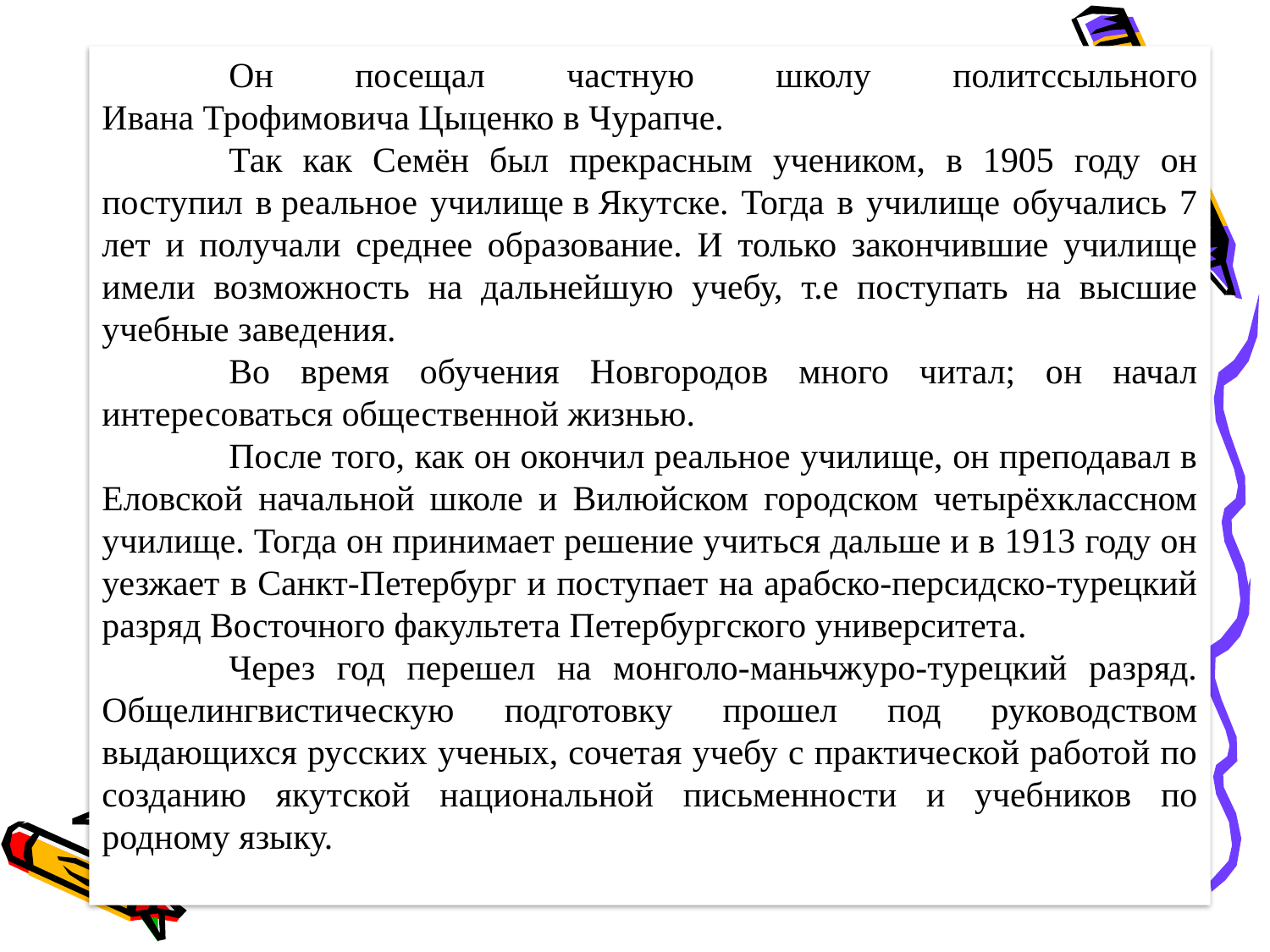

Он посещал частную школу политссыльного Ивана Трофимовича Цыценко в Чурапче.
	Так как Семён был прекрасным учеником, в 1905 году он поступил в реальное училище в Якутске. Тогда в училище обучались 7 лет и получали среднее образование. И только закончившие училище имели возможность на дальнейшую учебу, т.е поступать на высшие учебные заведения.
	Во время обучения Новгородов много читал; он начал интересоваться общественной жизнью.
	После того, как он окончил реальное училище, он преподавал в Еловской начальной школе и Вилюйском городском четырёхклассном училище. Тогда он принимает решение учиться дальше и в 1913 году он уезжает в Санкт-Петербург и поступает на арабско-персидско-турецкий разряд Восточного факультета Петербургского университета.
	Через год перешел на монголо-маньчжуро-турецкий разряд. Общелингвистическую подготовку прошел под руководством выдающихся русских ученых, сочетая учебу с практической работой по созданию якутской национальной письменности и учебников по родному языку.